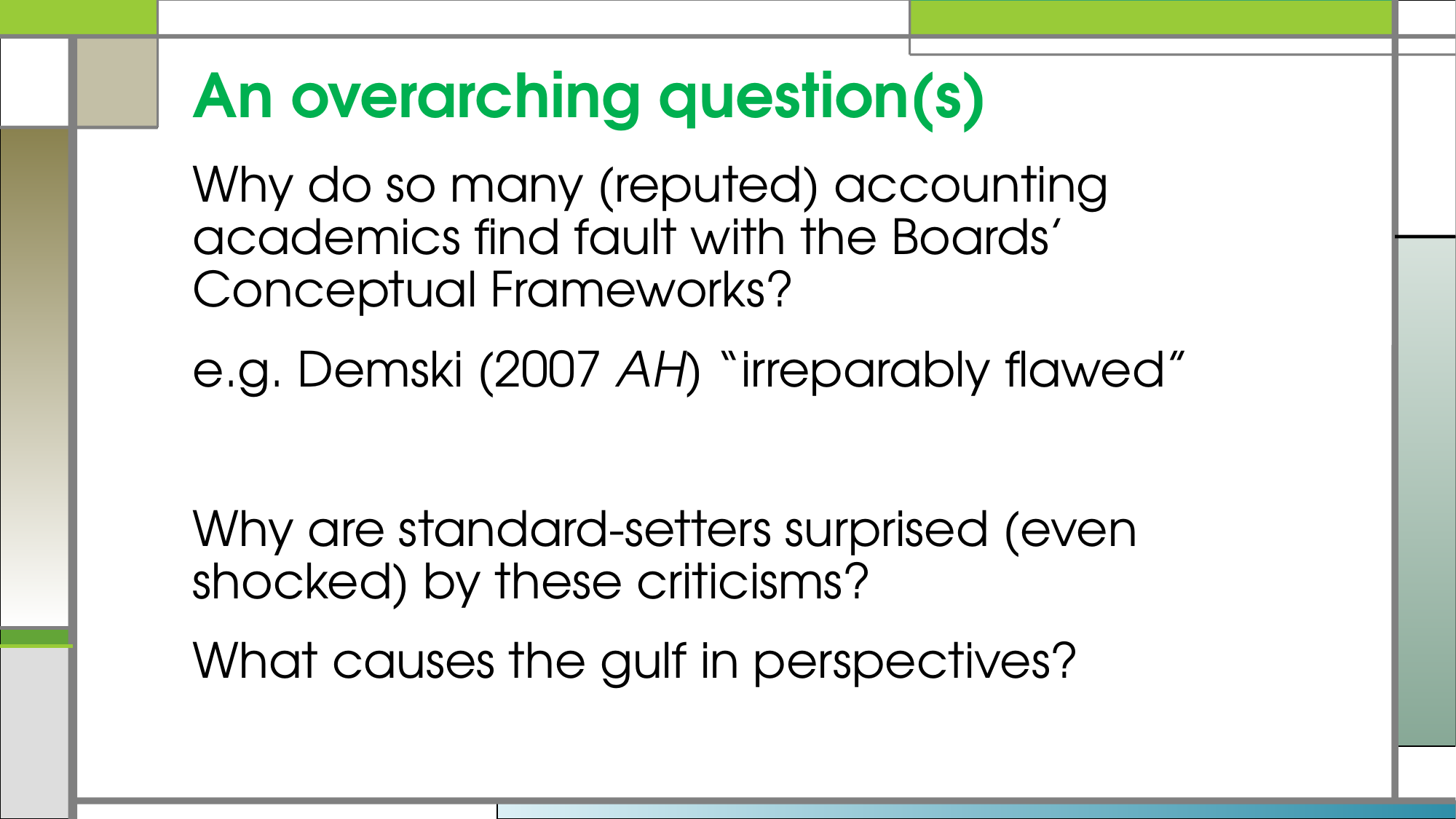

# An overarching question(s)
Why do so many (reputed) accounting academics find fault with the Boards’ Conceptual Frameworks?
e.g. Demski (2007 AH) “irreparably flawed”

Why are standard-setters surprised (even shocked) by these criticisms?
What causes the gulf in perspectives?